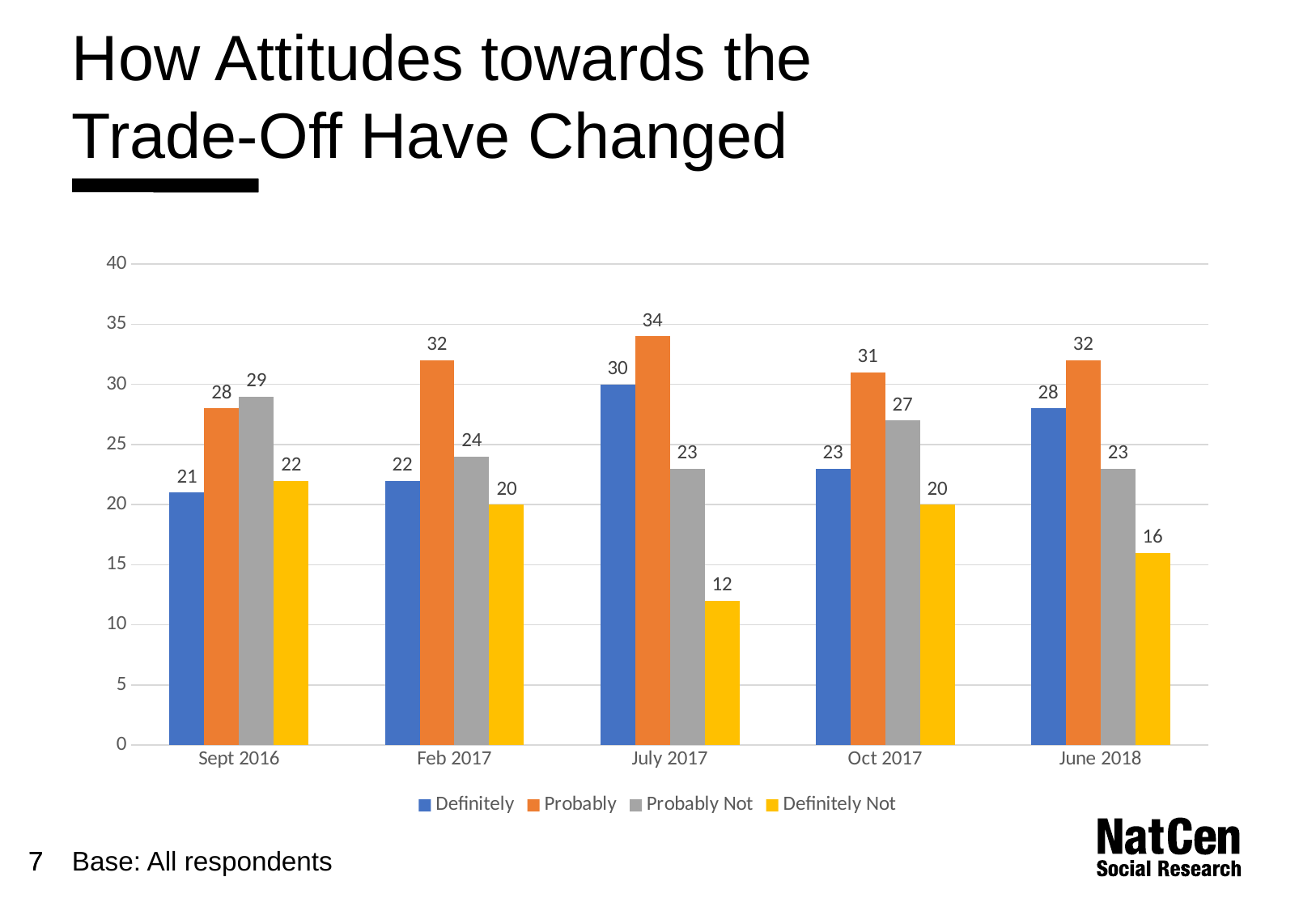

# How Attitudes towards the Trade-Off Have Changed

### Chart

| Category | Definitely | Probably | Probably Not | Definitely Not |
|---|---|---|---|---|
| Sept 2016 | 21.0 | 28.0 | 29.0 | 22.0 |
| Feb 2017 | 22.0 | 32.0 | 24.0 | 20.0 |
| July 2017 | 30.0 | 34.0 | 23.0 | 12.0 |
| Oct 2017 | 23.0 | 31.0 | 27.0 | 20.0 |
| June 2018 | 28.0 | 32.0 | 23.0 | 16.0 |
Base: All respondents